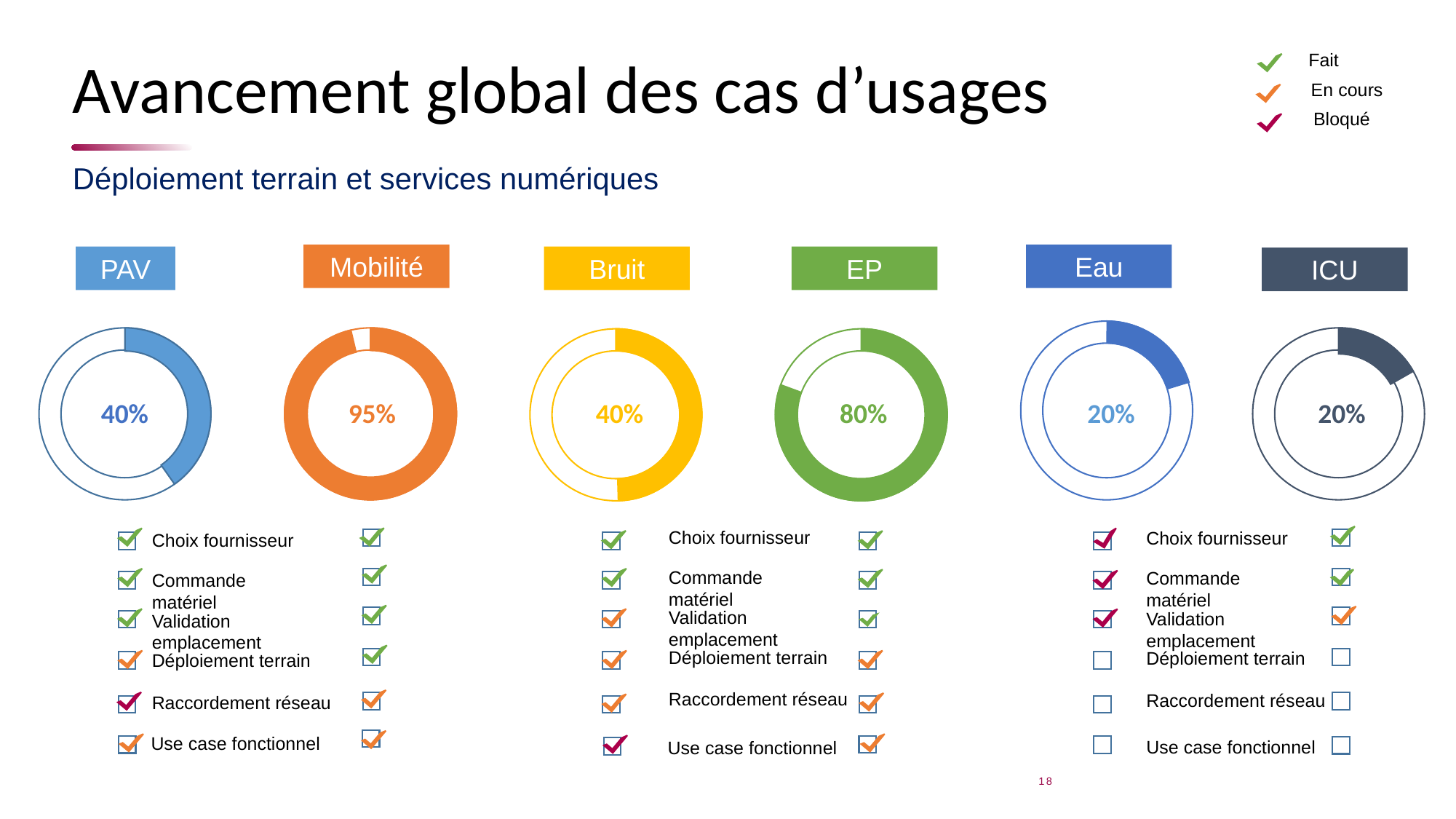

Fait

# Avancement global des cas d’usages
En cours

Bloqué

Déploiement terrain et services numériques
Mobilité
Eau
PAV
Bruit
EP
ICU

40%
95%
40%
80%
20%
20%

Choix fournisseur
Choix fournisseur

Choix fournisseur

Commande matériel
Commande matériel

Commande matériel

Validation emplacement
Validation emplacement

Validation emplacement

Déploiement terrain
Déploiement terrain
Déploiement terrain

Raccordement réseau
Raccordement réseau

Raccordement réseau

Use case fonctionnel

Use case fonctionnel
Use case fonctionnel

18